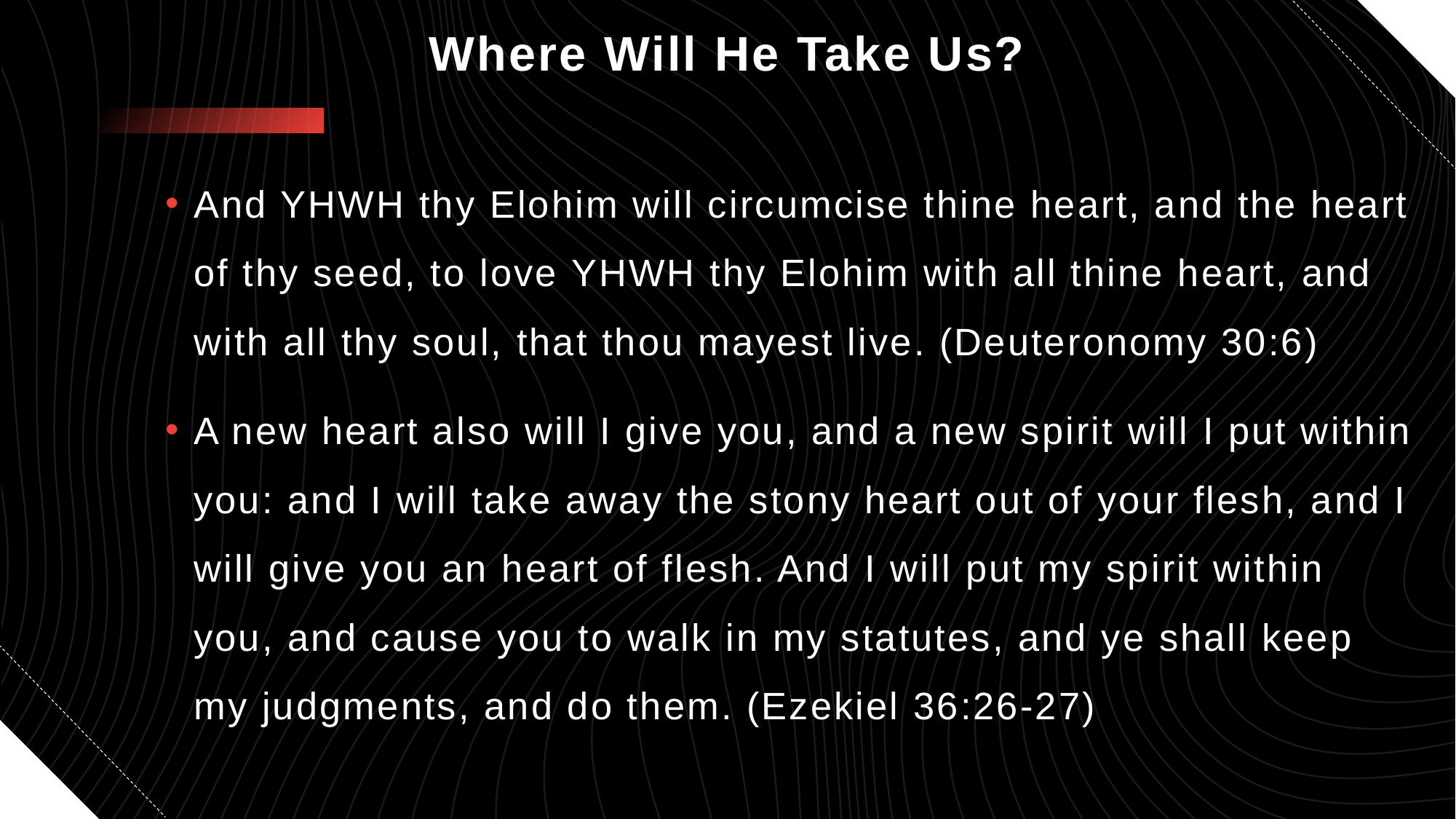

# Where Will He Take Us?
And YHWH thy Elohim will circumcise thine heart, and the heart of thy seed, to love YHWH thy Elohim with all thine heart, and with all thy soul, that thou mayest live. (Deuteronomy 30:6)
A new heart also will I give you, and a new spirit will I put within you: and I will take away the stony heart out of your flesh, and I will give you an heart of flesh. And I will put my spirit within you, and cause you to walk in my statutes, and ye shall keep my judgments, and do them. (Ezekiel 36:26-27)